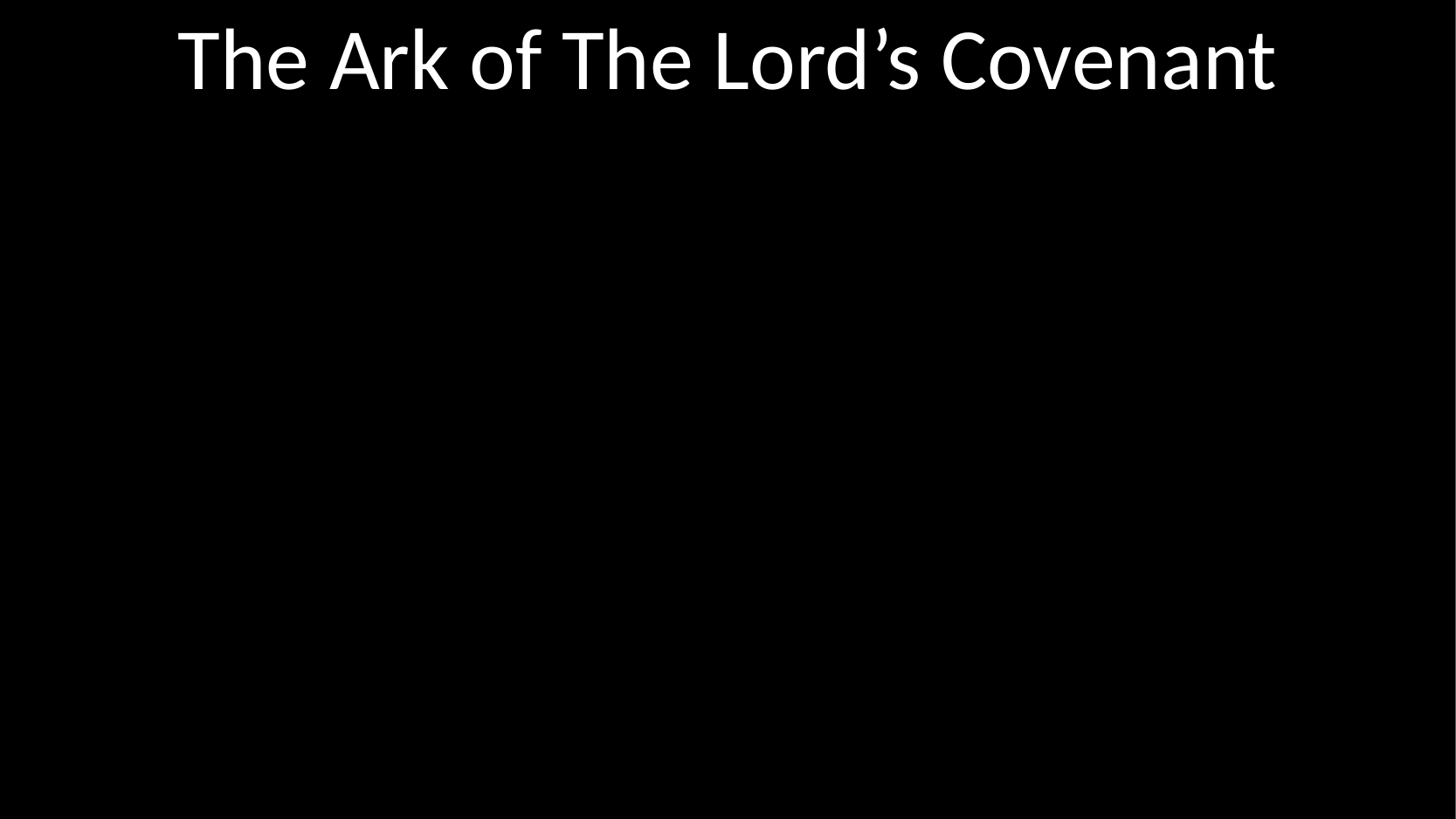

# The Ark of The Lord’s Covenant